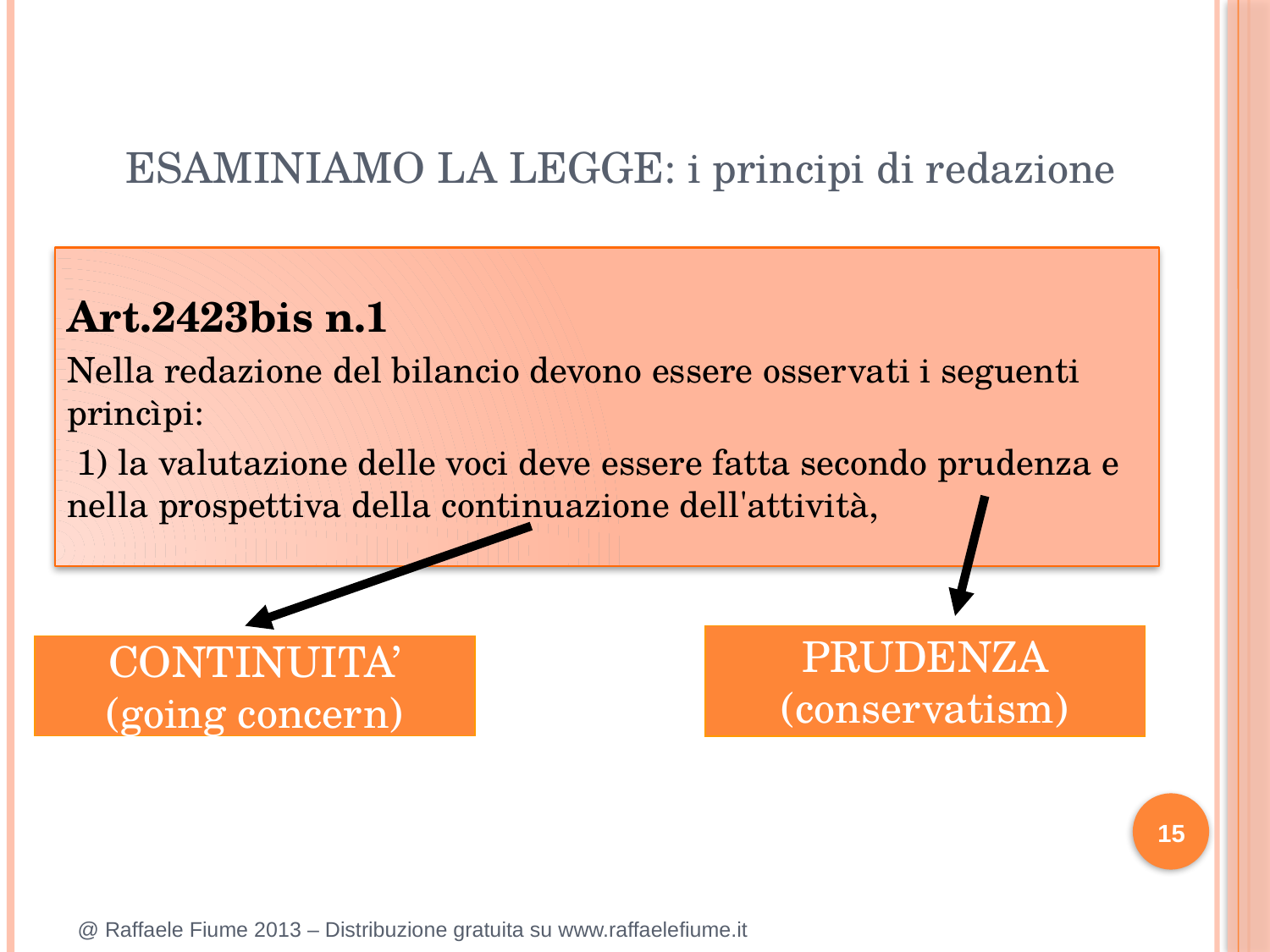

ESAMINIAMO LA LEGGE: i principi di redazione
Art.2423bis n.1
Nella redazione del bilancio devono essere osservati i seguenti princìpi:
 1) la valutazione delle voci deve essere fatta secondo prudenza e nella prospettiva della continuazione dell'attività,

PRUDENZA
(conservatism)
CONTINUITA’
(going concern)
15